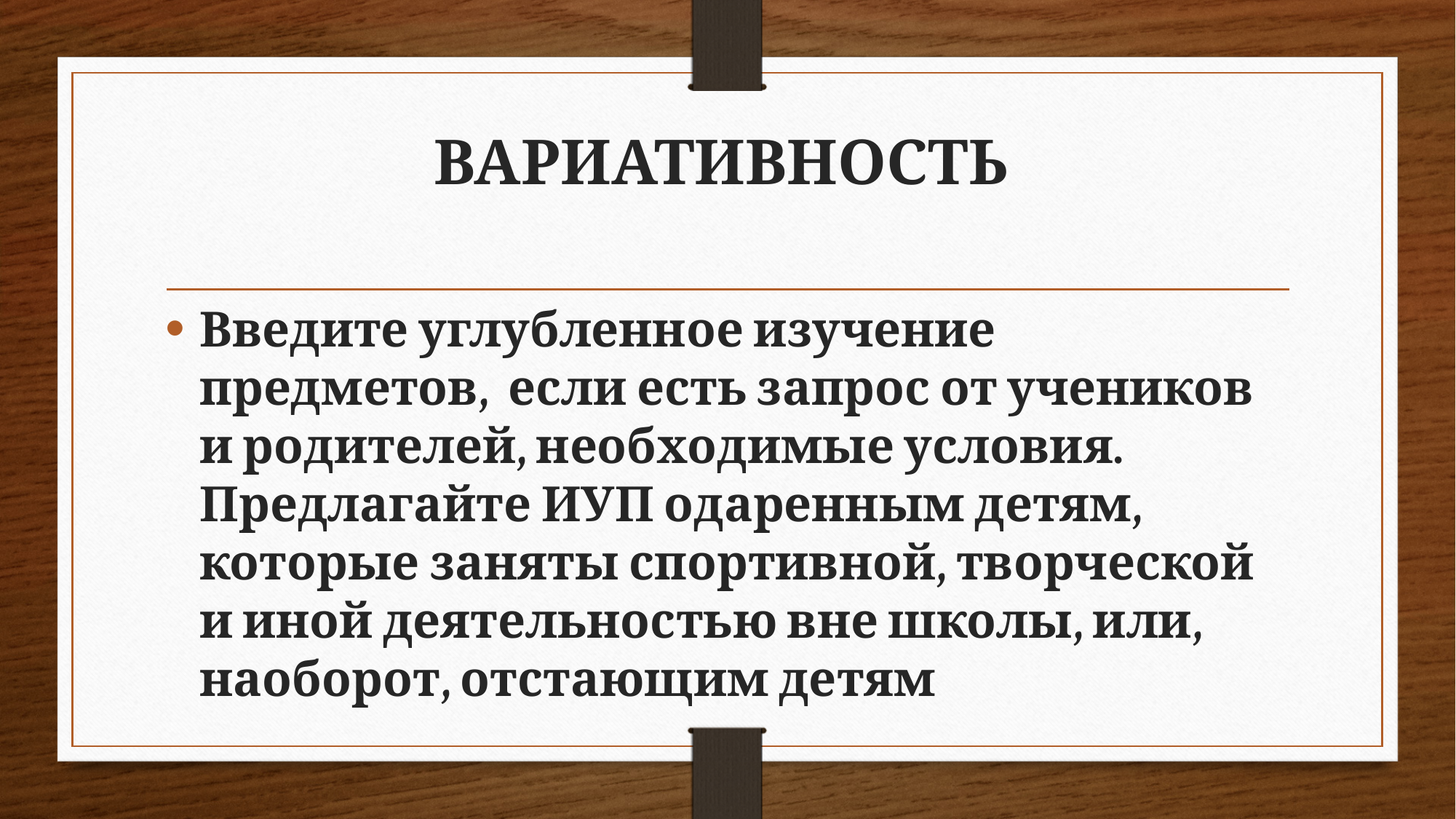

# ВАРИАТИВНОСТЬ
Введите углубленное изучение предметов,  если есть запрос от учеников и родителей, необходимые условия. Предлагайте ИУП одаренным детям, которые заняты спортивной, творческой и иной деятельностью вне школы, или, наоборот, отстающим детям